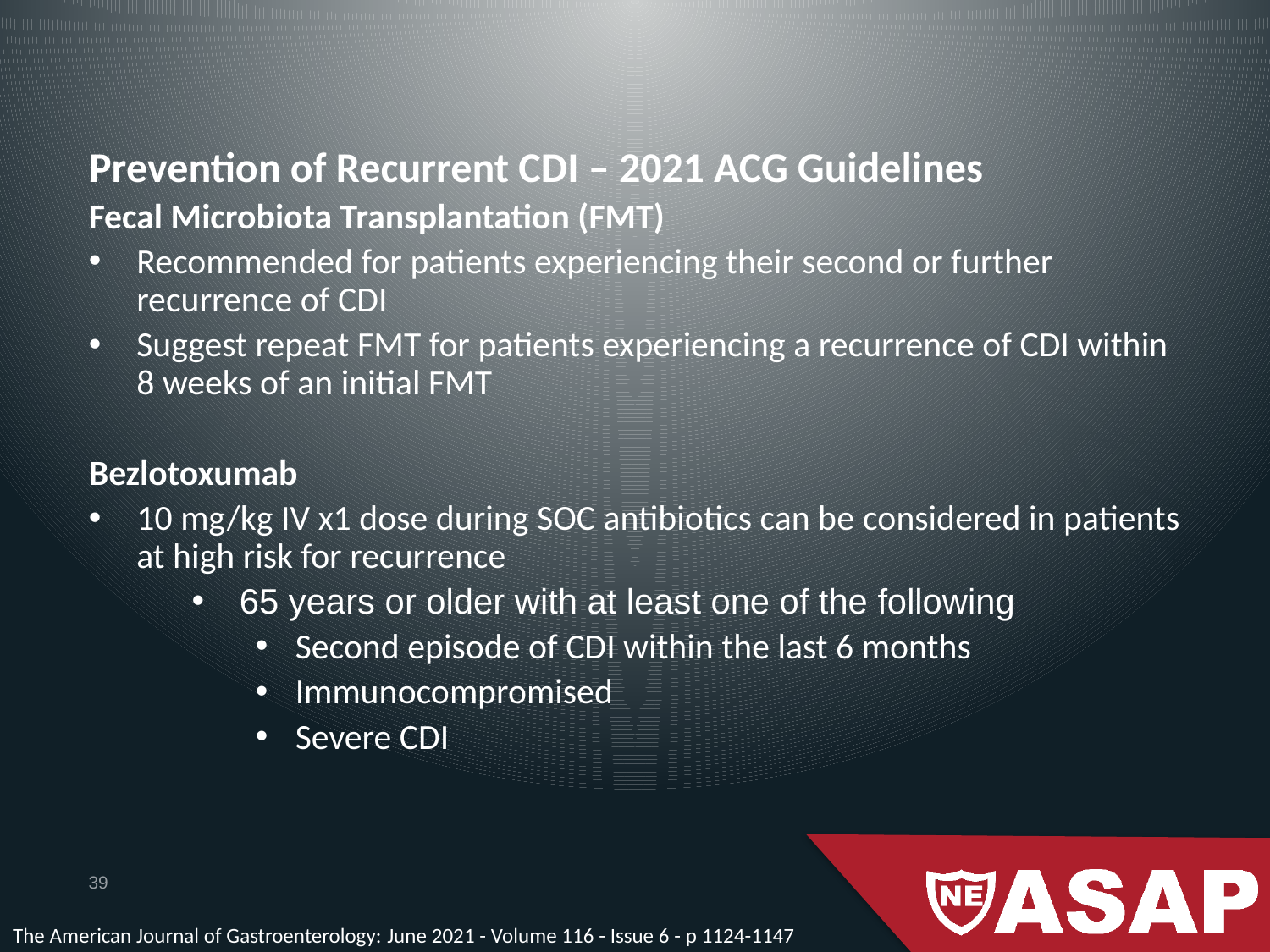

# Prevention of Recurrent CDI – 2021 ACG Guidelines
Fecal Microbiota Transplantation (FMT)
Recommended for patients experiencing their second or further recurrence of CDI
Suggest repeat FMT for patients experiencing a recurrence of CDI within 8 weeks of an initial FMT

Bezlotoxumab
10 mg/kg IV x1 dose during SOC antibiotics can be considered in patients at high risk for recurrence
65 years or older with at least one of the following
Second episode of CDI within the last 6 months
Immunocompromised
Severe CDI

39
The American Journal of Gastroenterology: June 2021 - Volume 116 - Issue 6 - p 1124-1147